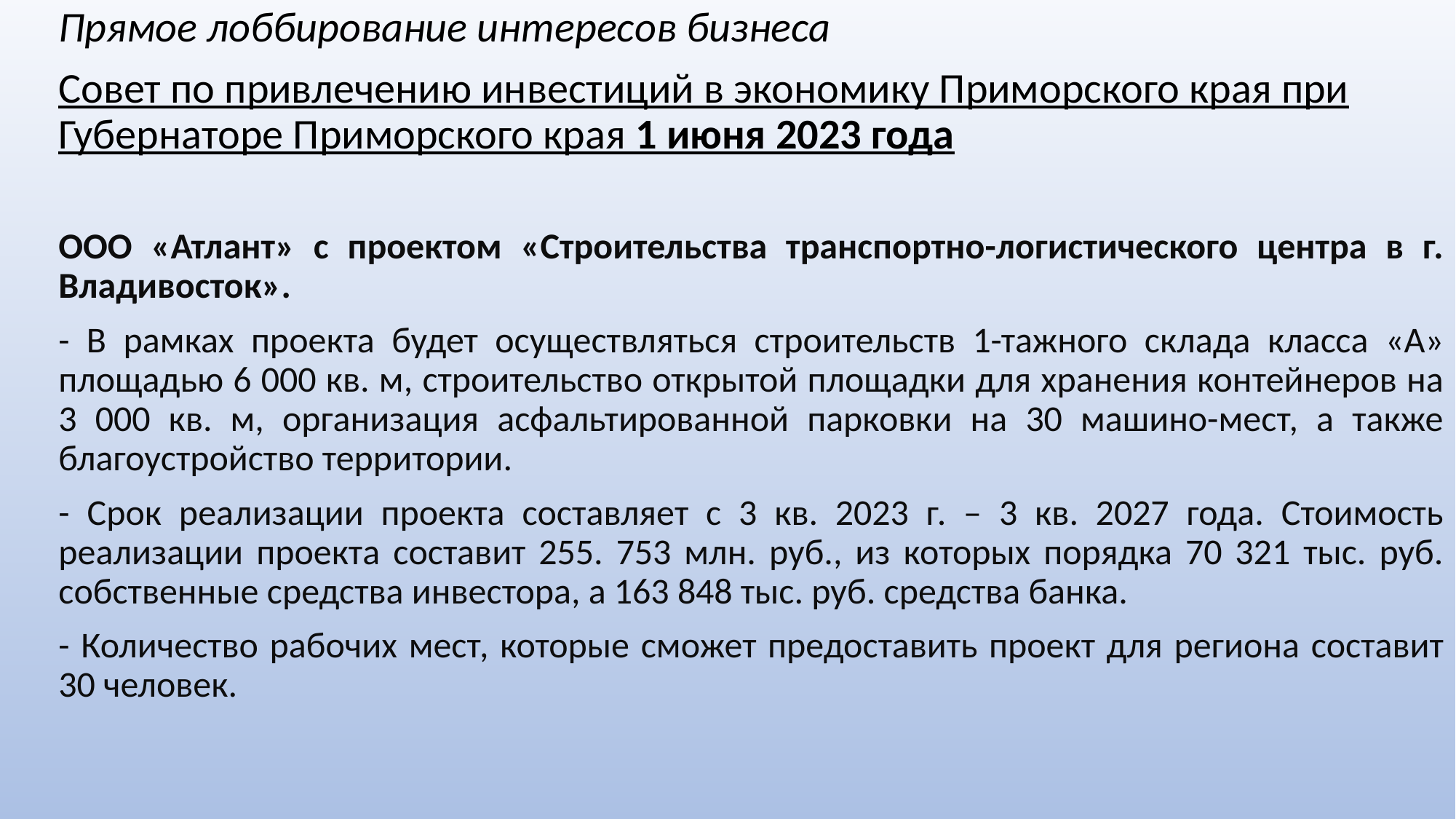

Прямое лоббирование интересов бизнеса
Совет по привлечению инвестиций в экономику Приморского края при Губернаторе Приморского края 1 июня 2023 года

ООО «Атлант» с проектом «Строительства транспортно-логистического центра в г. Владивосток».
- В рамках проекта будет осуществляться строительств 1-тажного склада класса «А» площадью 6 000 кв. м, строительство открытой площадки для хранения контейнеров на 3 000 кв. м, организация асфальтированной парковки на 30 машино-мест, а также благоустройство территории.
- Срок реализации проекта составляет с 3 кв. 2023 г. – 3 кв. 2027 года. Стоимость реализации проекта составит 255. 753 млн. руб., из которых порядка 70 321 тыс. руб. собственные средства инвестора, а 163 848 тыс. руб. средства банка.
- Количество рабочих мест, которые сможет предоставить проект для региона составит 30 человек.